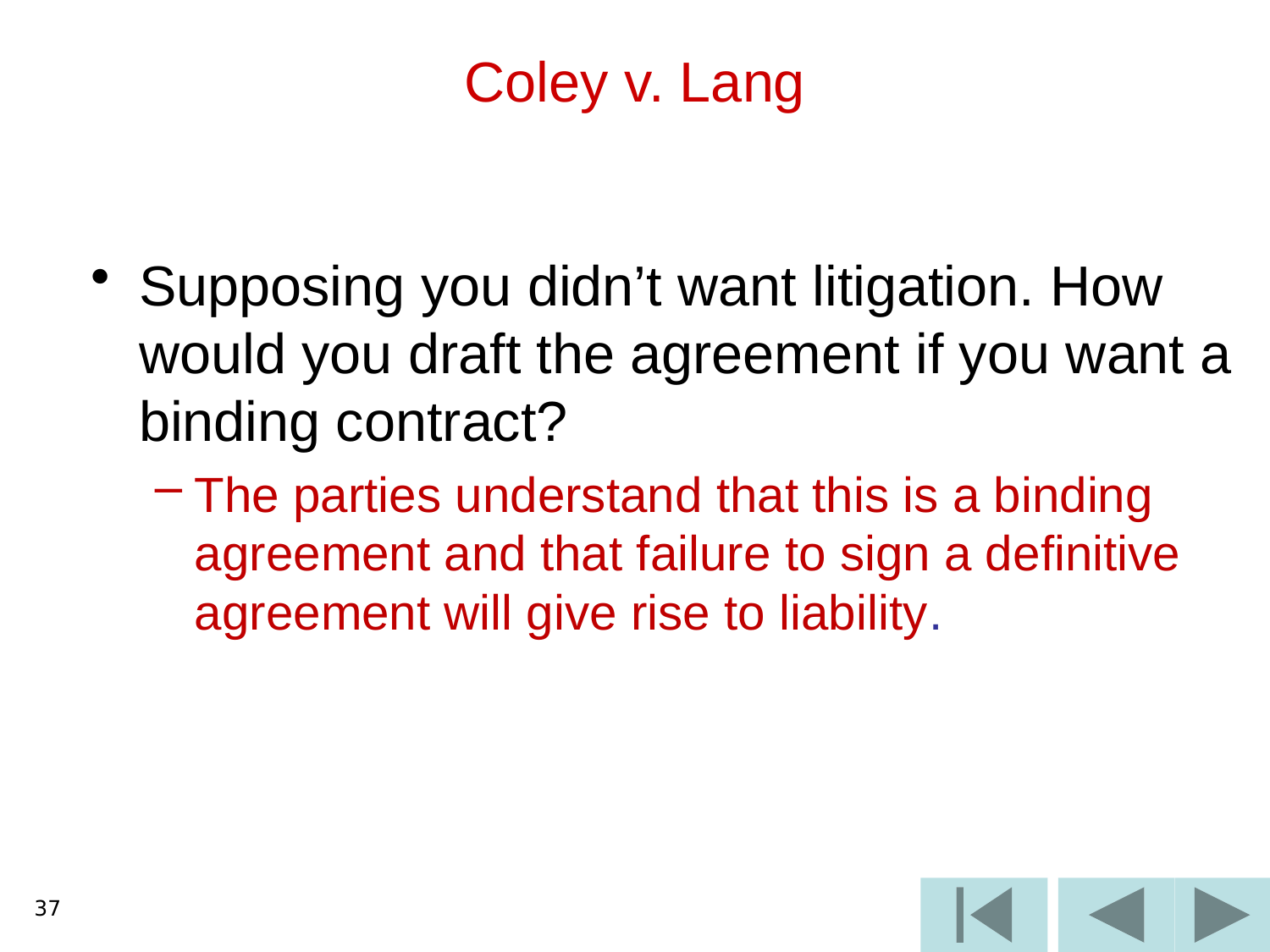

# Coley v. Lang
Supposing you didn’t want litigation. How would you draft the agreement if you want a binding contract?
The parties understand that this is a binding agreement and that failure to sign a definitive agreement will give rise to liability.
37